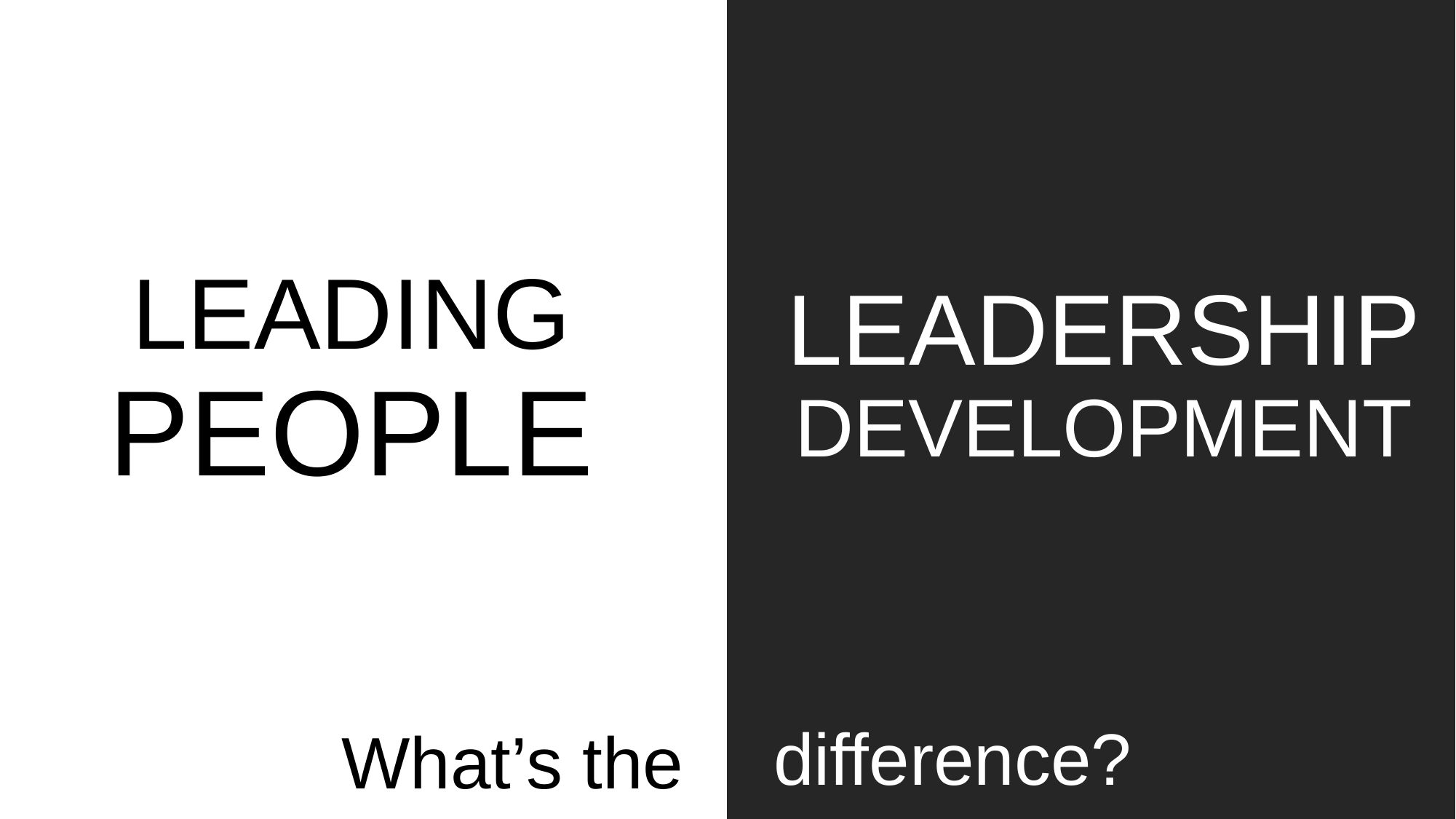

# LEADING PEOPLE
LEADERSHIP
DEVELOPMENT
difference?
What’s the